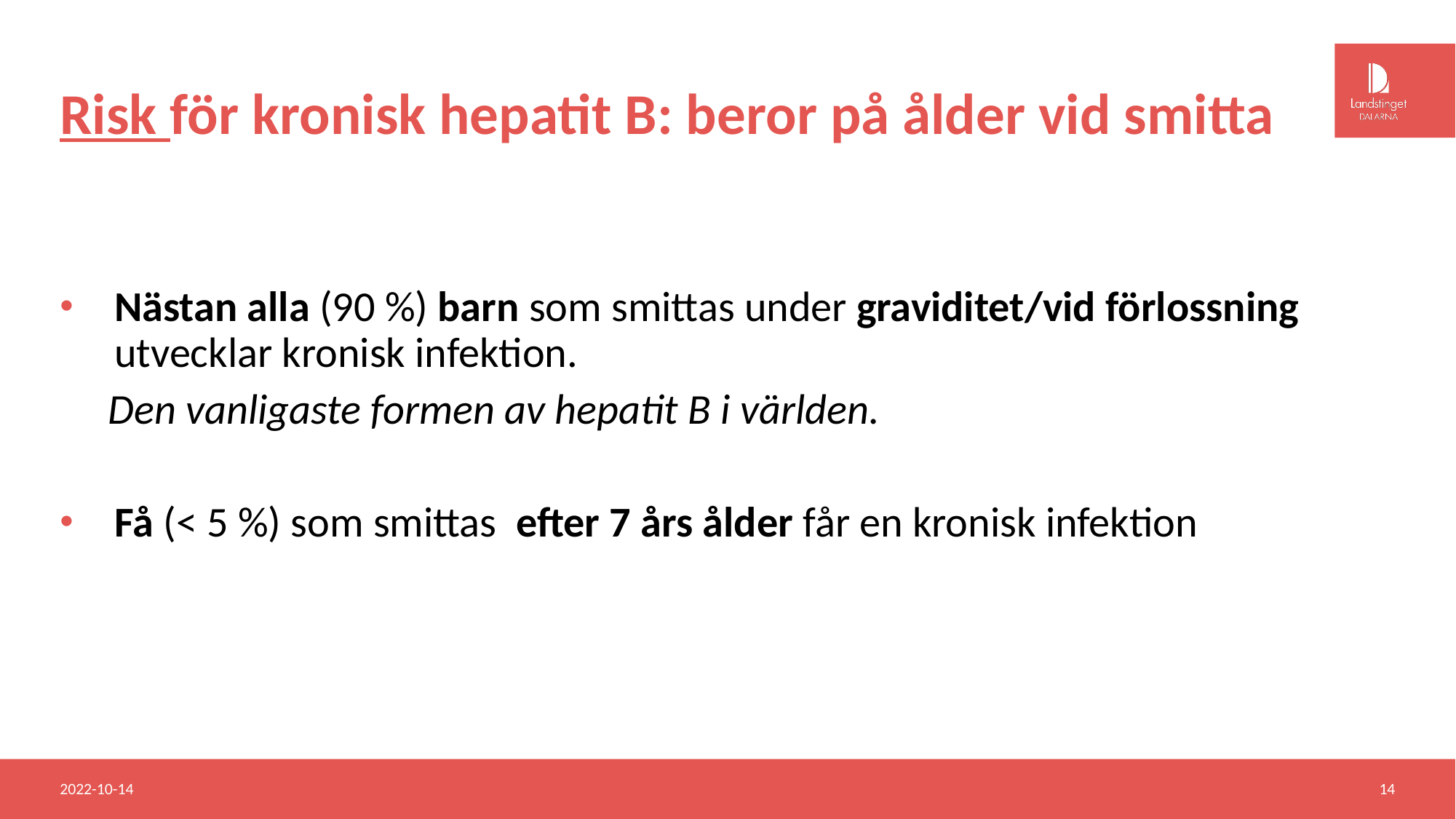

# Risk för kronisk hepatit B: beror på ålder vid smitta

Nästan alla (90 %) barn som smittas under graviditet/vid förlossning utvecklar kronisk infektion.
     Den vanligaste formen av hepatit B i världen.

Få (< 5 %) som smittas  efter 7 års ålder får en kronisk infektion

2022-10-14

14